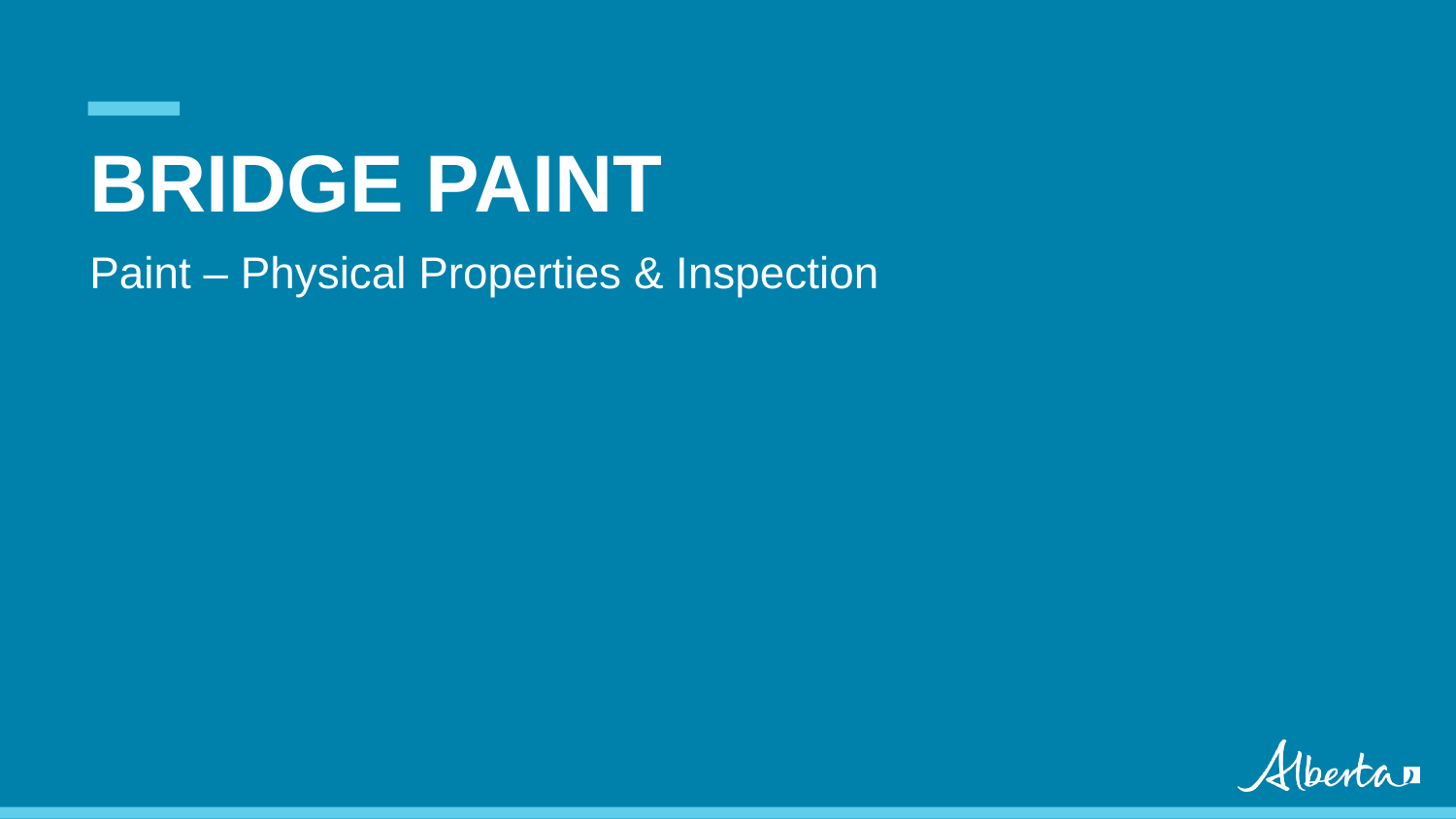

# BRIDGE PAINT
Paint – Physical Properties & Inspection